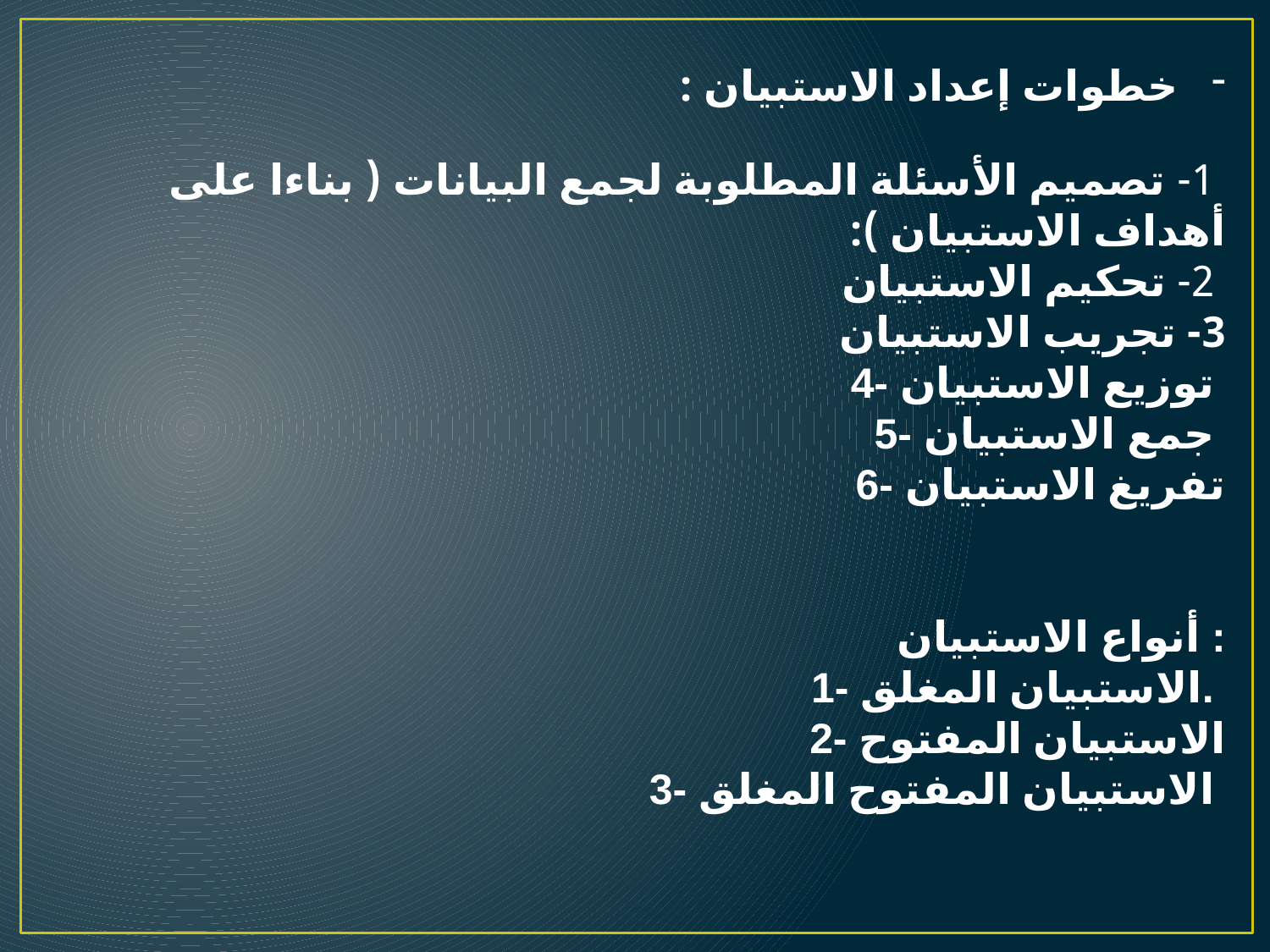

خطوات إعداد الاستبيان :

 1- تصميم الأسئلة المطلوبة لجمع البيانات ( بناءا على أهداف الاستبيان ):
 2- تحكيم الاستبيان
3- تجريب الاستبيان
4- توزيع الاستبيان
5- جمع الاستبيان
6- تفريغ الاستبيان

   أنواع الاستبيان :
1- الاستبيان المغلق.
2- الاستبيان المفتوح
3- الاستبيان المفتوح المغلق